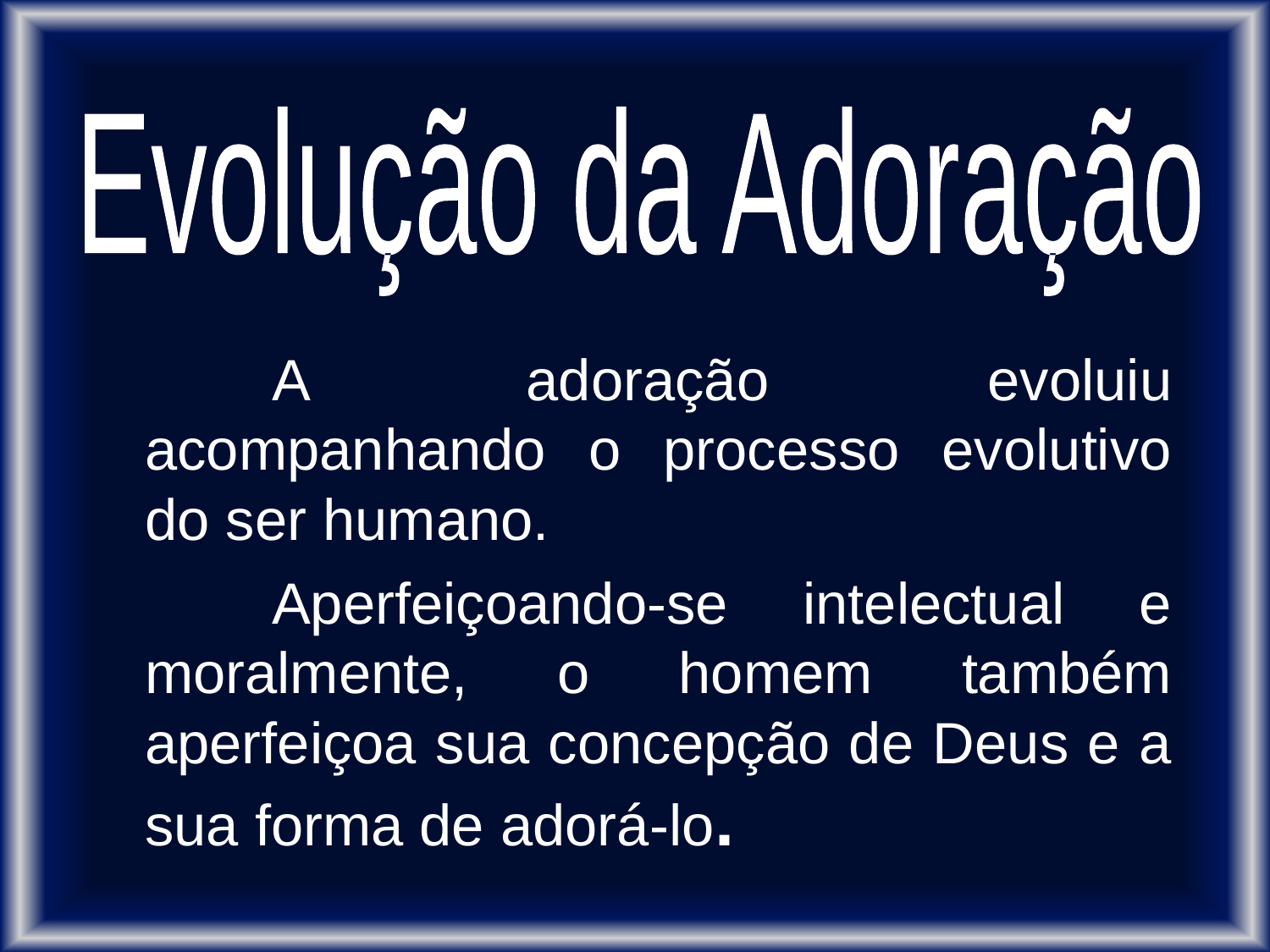

Evolução da Adoração
		A adoração evoluiu acompanhando o processo evolutivo do ser humano.
		Aperfeiçoando-se intelectual e moralmente, o homem também aperfeiçoa sua concepção de Deus e a sua forma de adorá-lo.